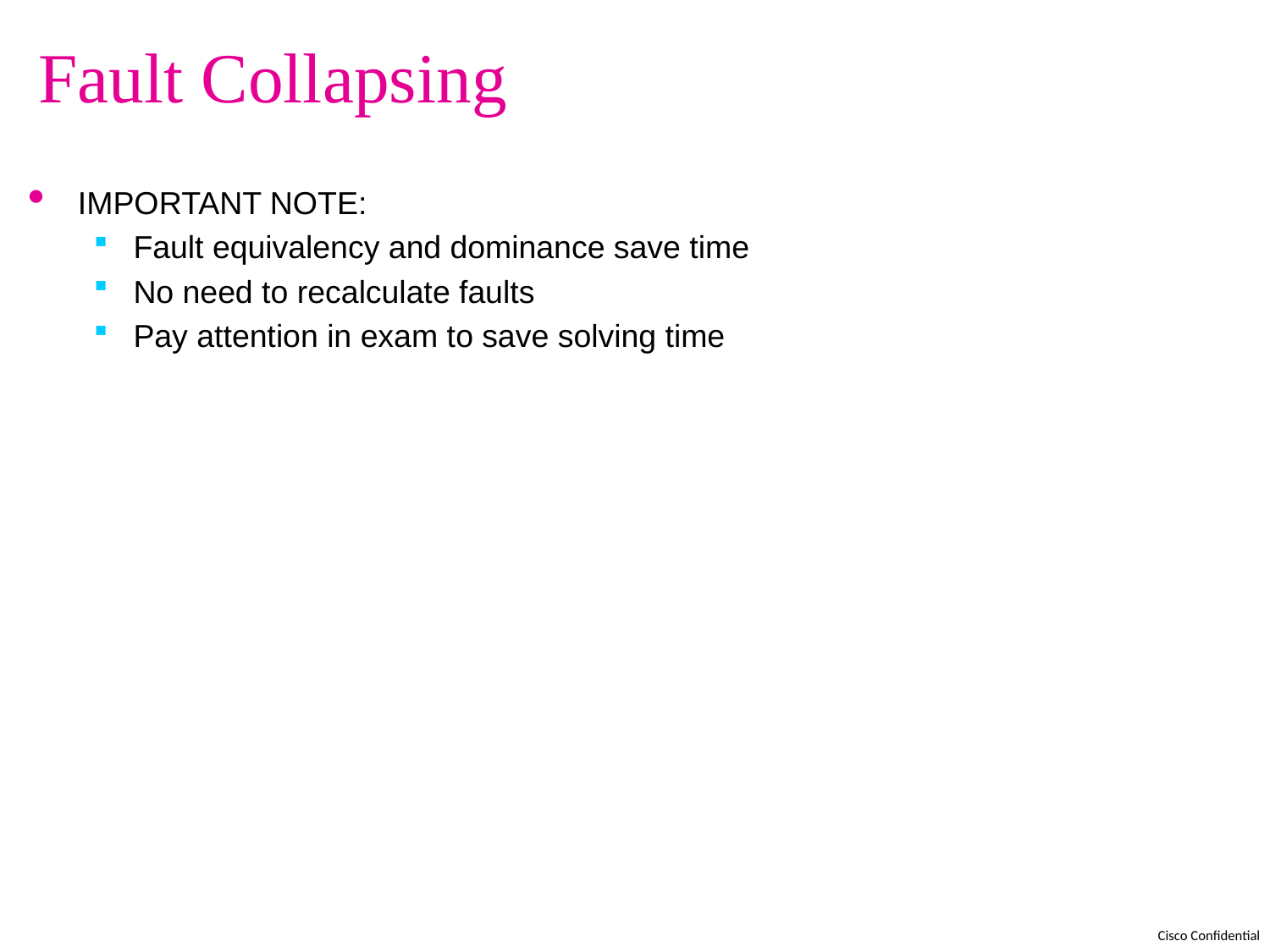

# Fault Collapsing
IMPORTANT NOTE:
Fault equivalency and dominance save time
No need to recalculate faults
Pay attention in exam to save solving time